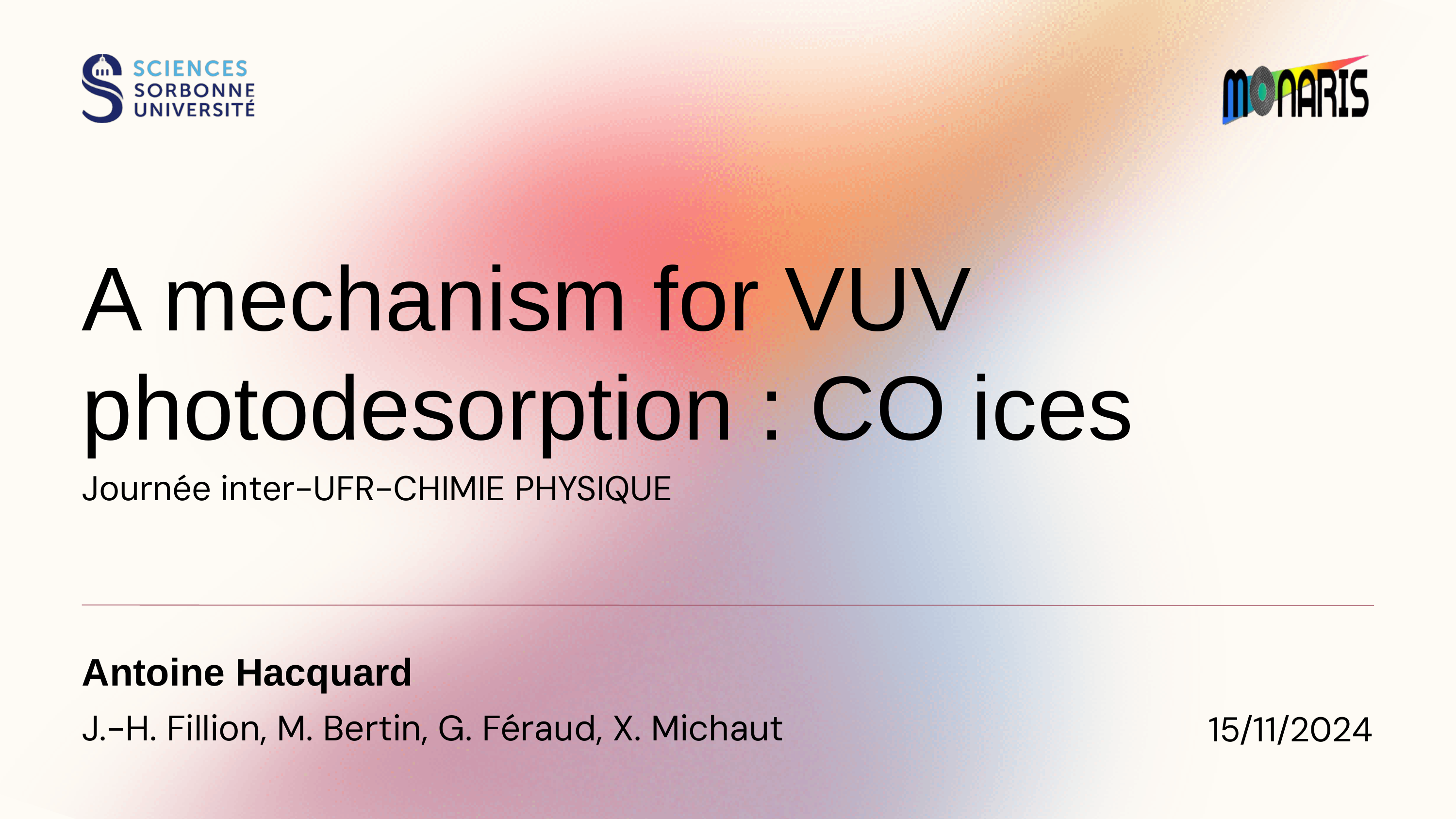

A mechanism for VUV photodesorption : CO ices
Journée inter-UFR-CHIMIE PHYSIQUE

Antoine Hacquard
J.-H. Fillion, M. Bertin, G. Féraud, X. Michaut
15/11/2024